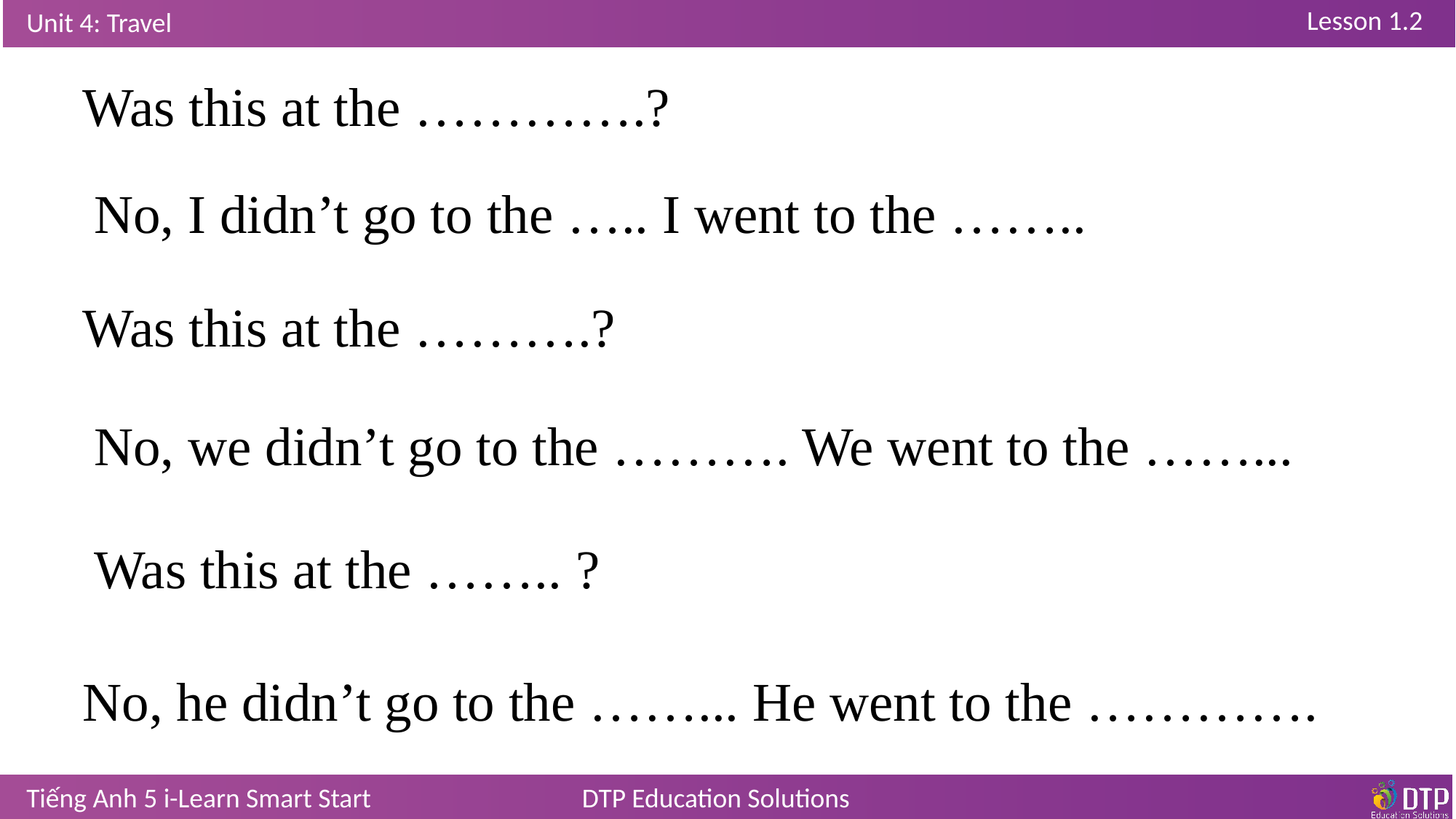

Was this at the ………….?
No, I didn’t go to the ….. I went to the ……..
Was this at the ……….?
No, we didn’t go to the ………. We went to the ……...
Was this at the …….. ?
No, he didn’t go to the ……... He went to the ………….